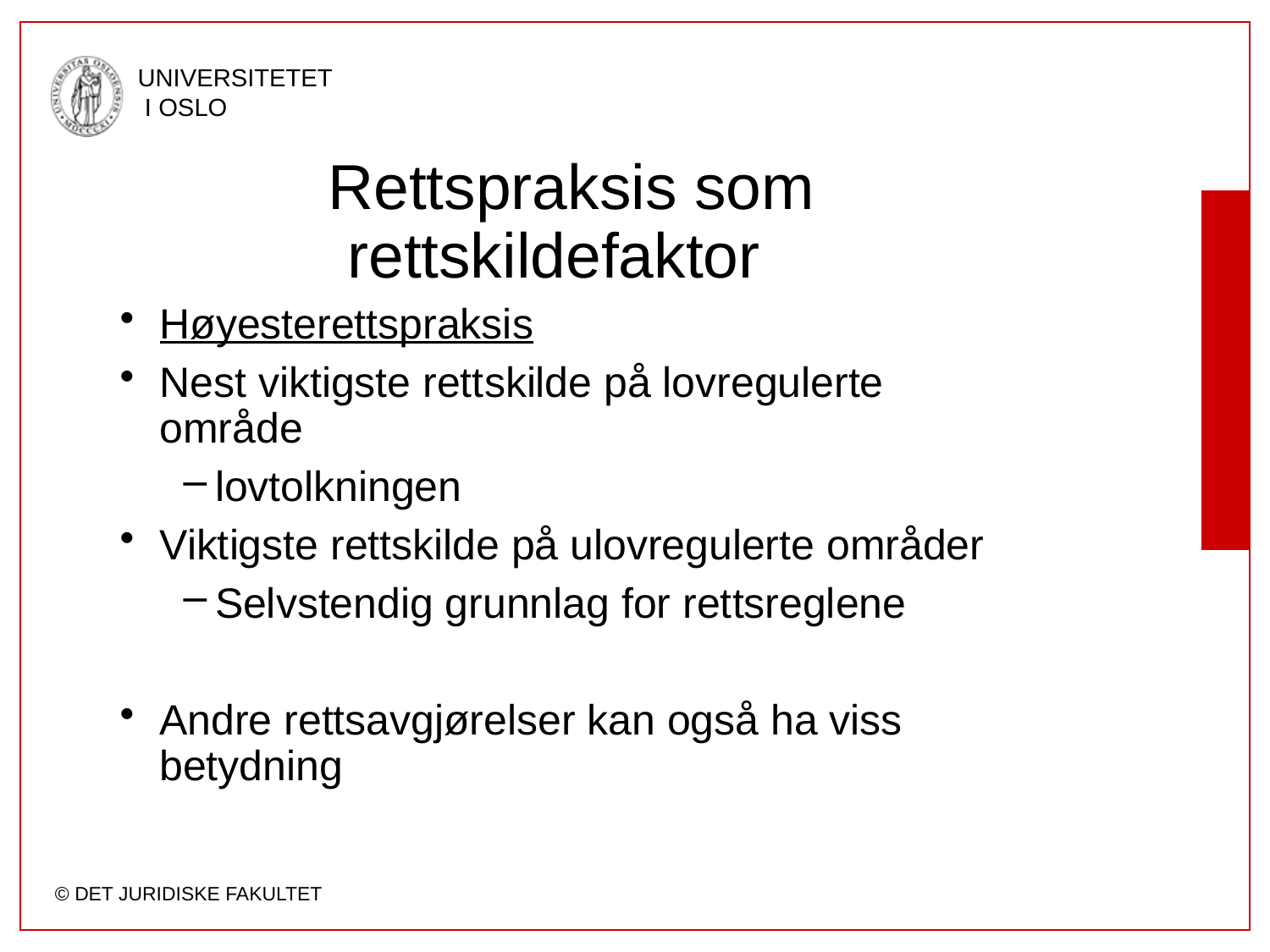

# Rettspraksis som rettskildefaktor
Høyesterettspraksis
Nest viktigste rettskilde på lovregulerte område
lovtolkningen
Viktigste rettskilde på ulovregulerte områder
Selvstendig grunnlag for rettsreglene

Andre rettsavgjørelser kan også ha viss betydning